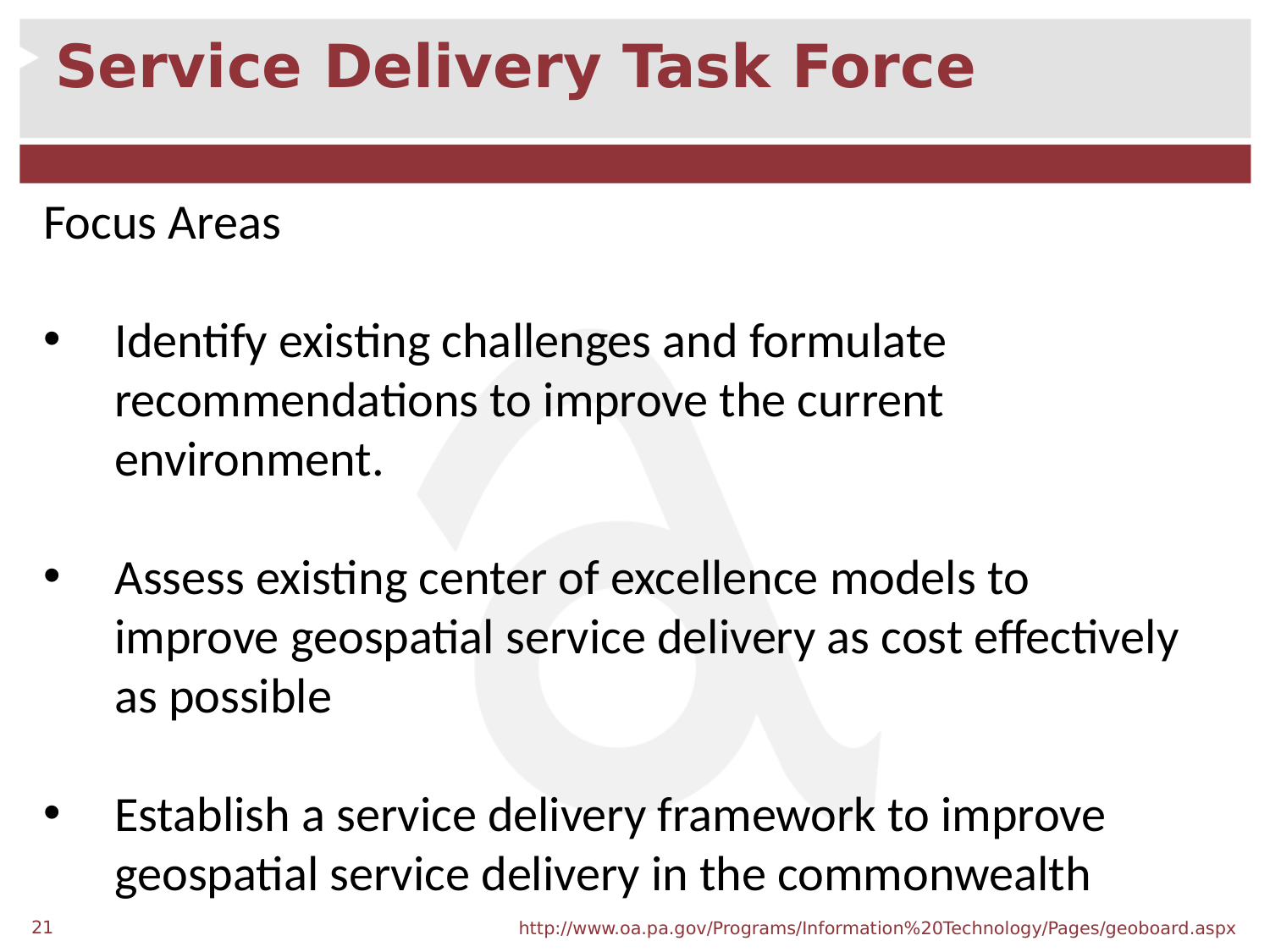

# Service Delivery Task Force
Focus Areas

Identify existing challenges and formulate recommendations to improve the current environment.

Assess existing center of excellence models to improve geospatial service delivery as cost effectively as possible

Establish a service delivery framework to improve geospatial service delivery in the commonwealth